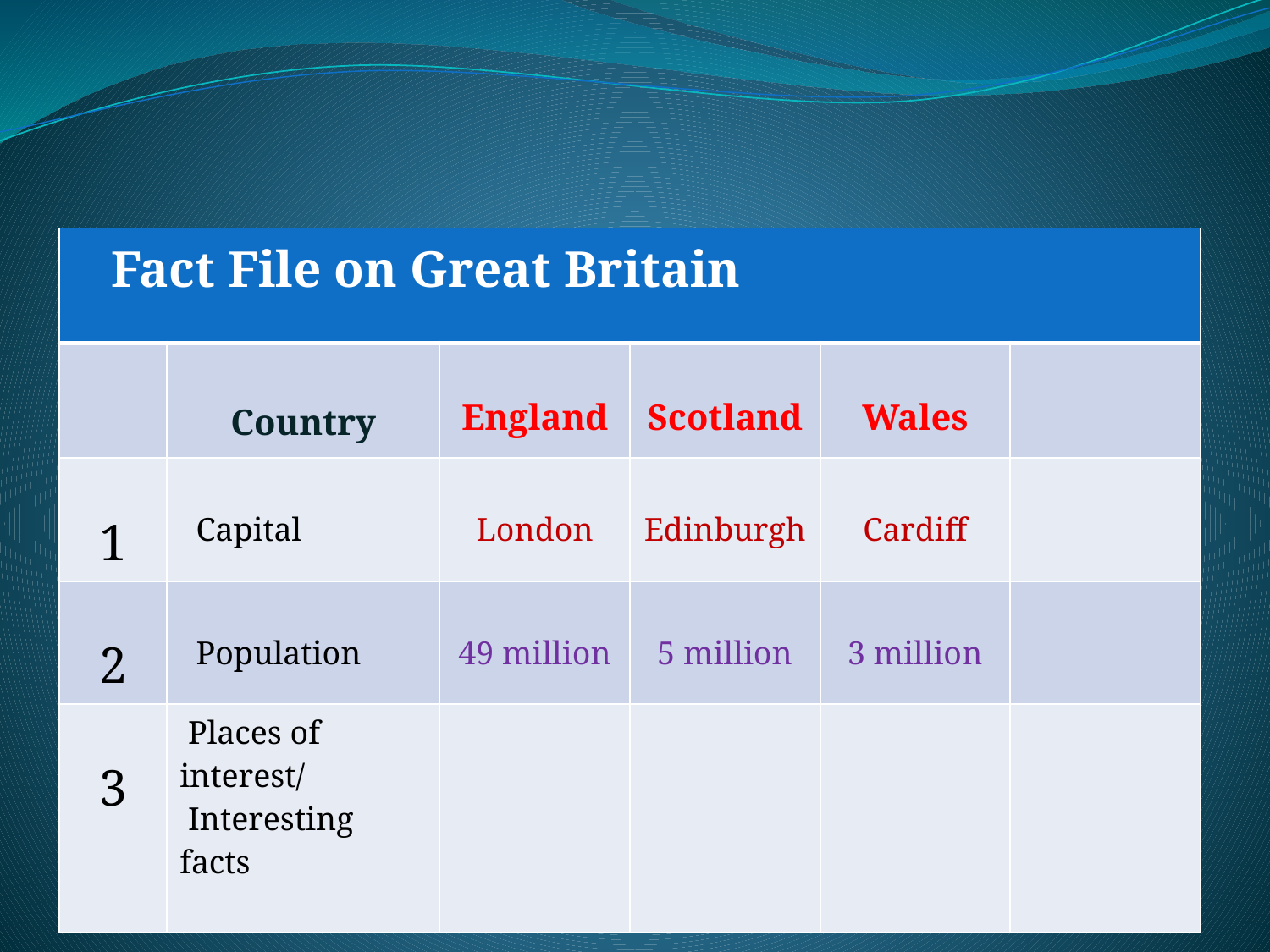

| Fact File on Great Britain |  |  |  |  |  |
| --- | --- | --- | --- | --- | --- |
|  | Country | England | Scotland | Wales |  |
| 1 | Capital | London | Edinburgh | Cardiff |  |
| 2 | Population | 49 million | 5 million | 3 million |  |
| 3 | Places of interest/ Interesting facts |  |  |  |  |